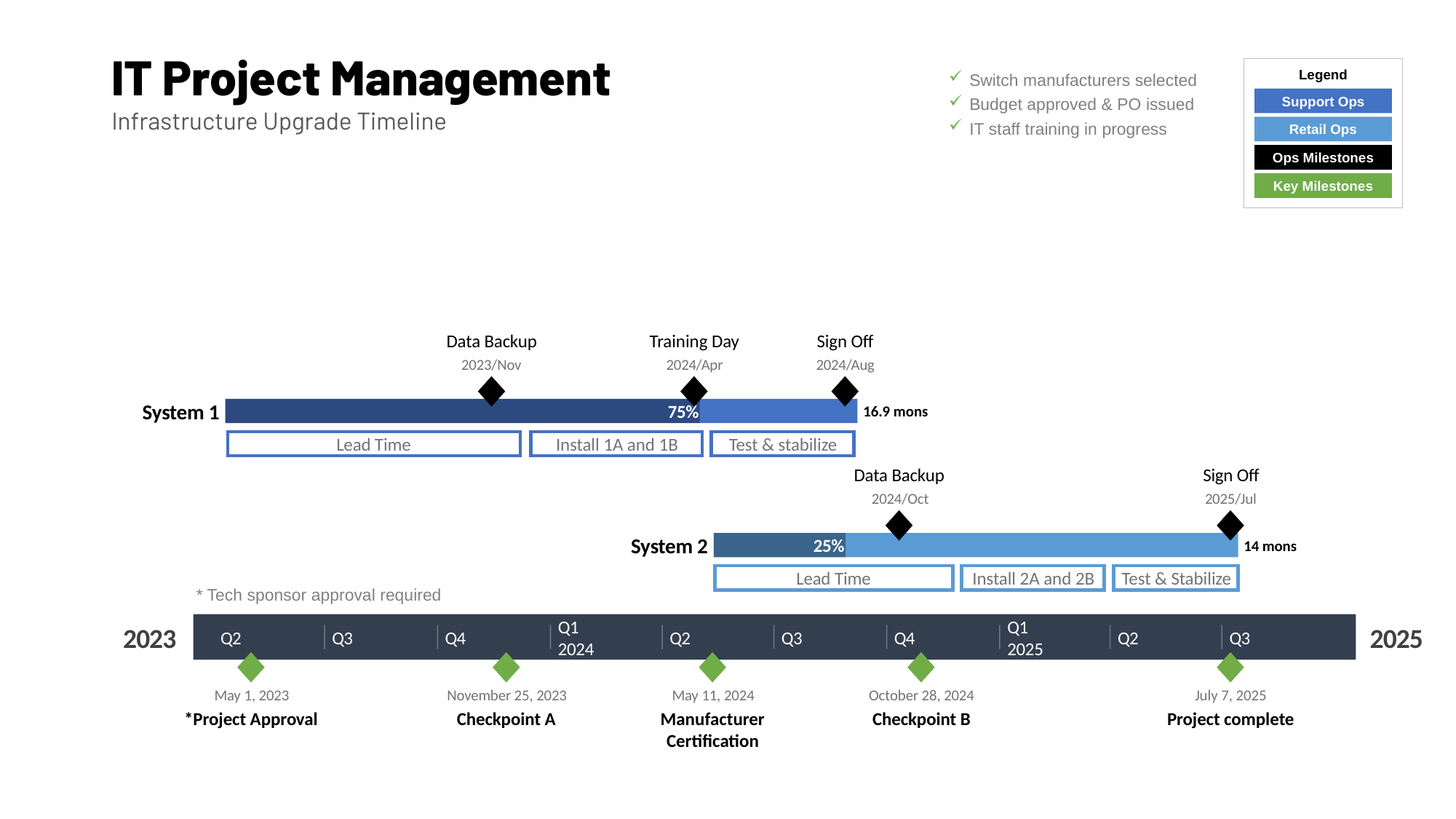

IT Project Management
Infrastructure Upgrade Timeline

Legend
Support Ops
Retail Ops
Ops Milestones
Key Milestones
Switch manufacturers selected
Budget approved & PO issued
IT staff training in progress
Data Backup
Training Day
Sign Off
2023/Nov
2024/Apr
2024/Aug

System 1

75%
16.9 mons

Lead Time
Install 1A and 1B
Test & stabilize
Data Backup
Sign Off
2024/Oct
2025/Jul

System 2

25%
14 mons

Lead Time
Install 2A and 2B
Test & Stabilize
* Tech sponsor approval required

Q1
2024
Q1
2025
2023
2025
Q2
Q3
Q4
Q2
Q3
Q4
Q2
Q3

May 1, 2023
November 25, 2023
May 11, 2024
October 28, 2024
July 7, 2025
*Project Approval
Checkpoint A
Manufacturer Certification
Checkpoint B
Project complete